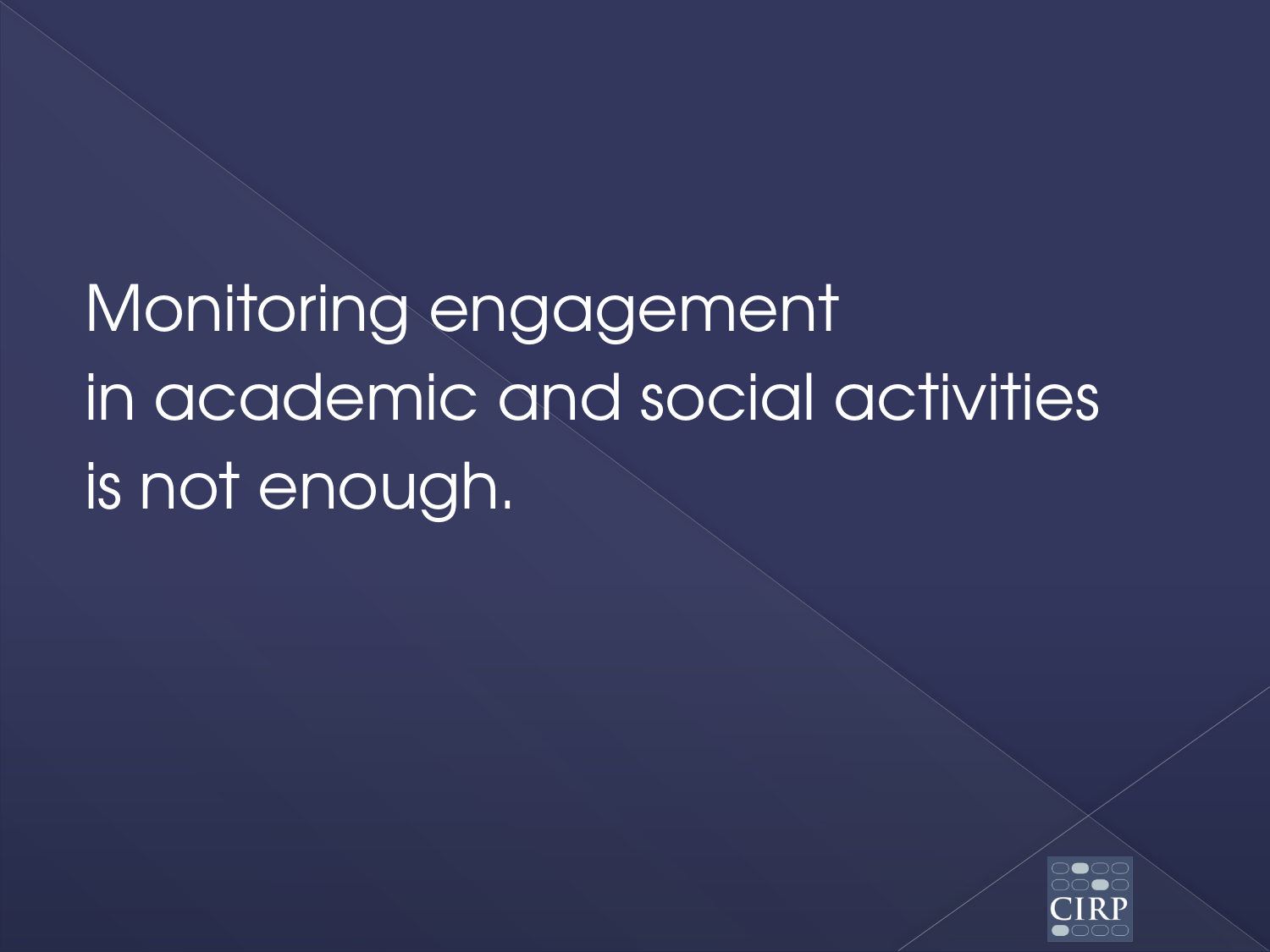

#
Monitoring engagement
in academic and social activities
is not enough.